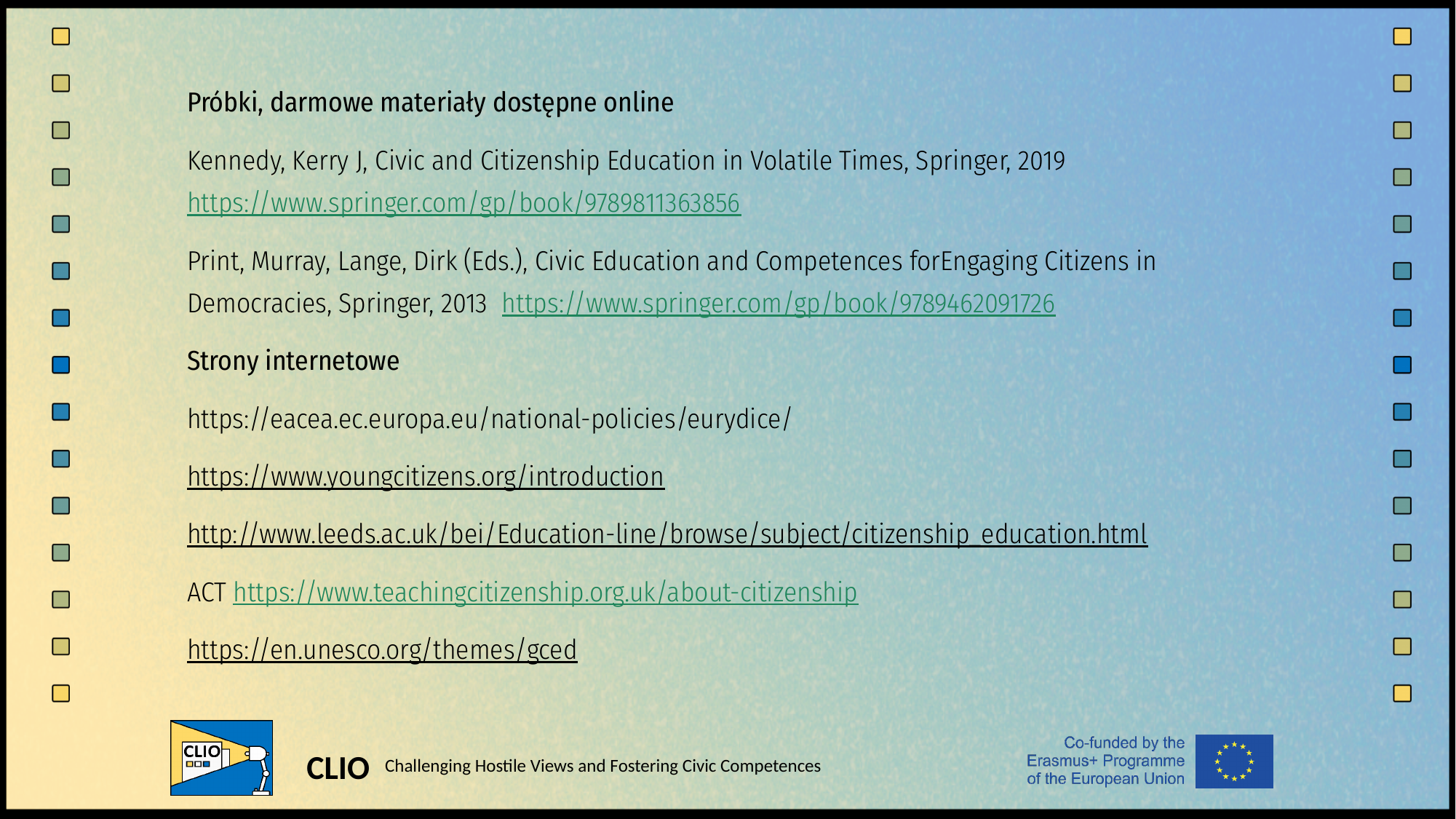

Próbki, darmowe materiały dostępne online
Kennedy, Kerry J, Civic and Citizenship Education in Volatile Times, Springer, 2019 https://www.springer.com/gp/book/9789811363856
Print, Murray, Lange, Dirk (Eds.), Civic Education and Competences forEngaging Citizens in Democracies, Springer, 2013  https://www.springer.com/gp/book/9789462091726
Strony internetowe
https://eacea.ec.europa.eu/national-policies/eurydice/
https://www.youngcitizens.org/introduction
http://www.leeds.ac.uk/bei/Education-line/browse/subject/citizenship_education.html
ACT https://www.teachingcitizenship.org.uk/about-citizenship
https://en.unesco.org/themes/gced